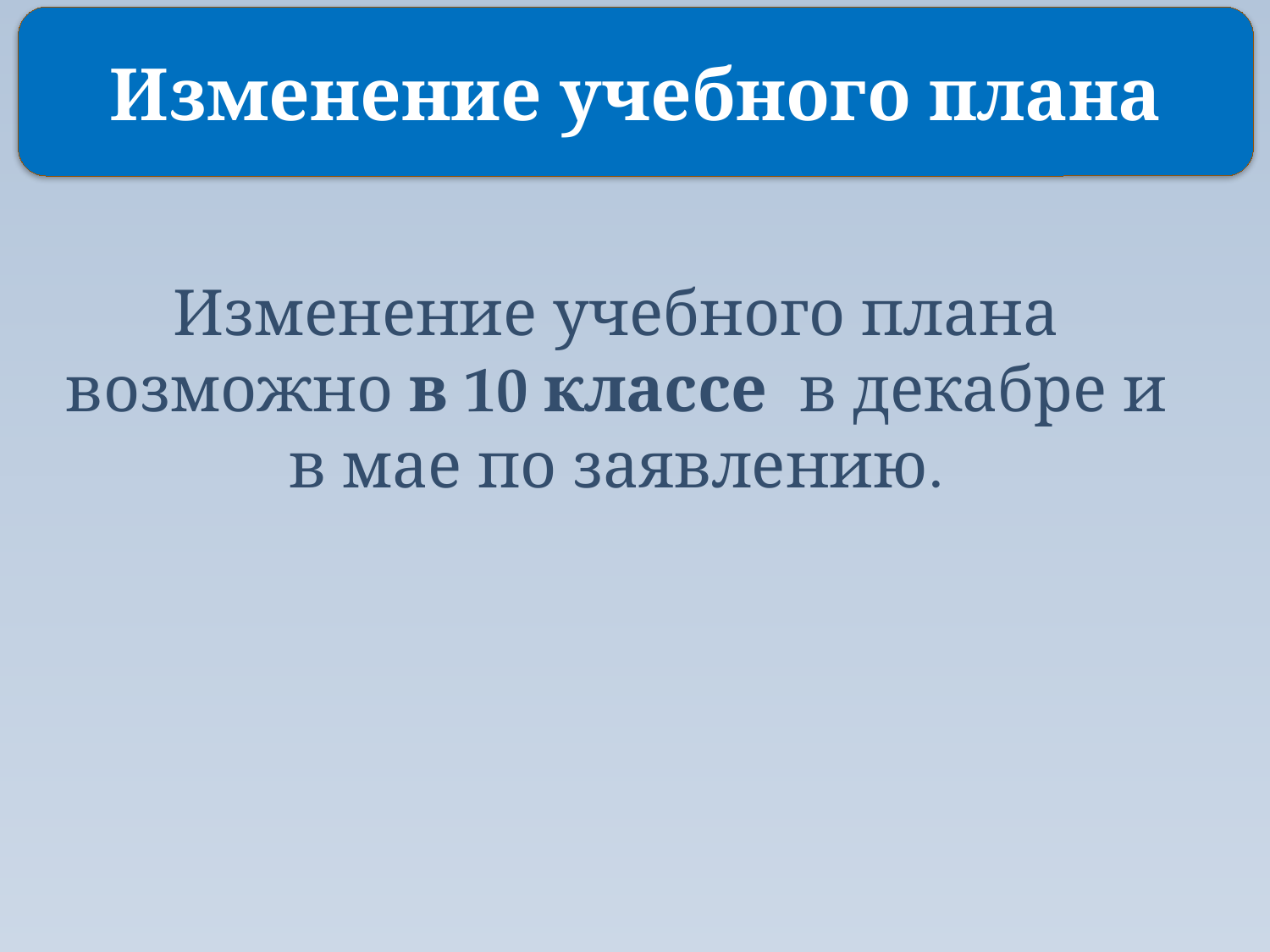

Изменение учебного плана
Изменение учебного плана возможно в 10 классе  в декабре и в мае по заявлению.